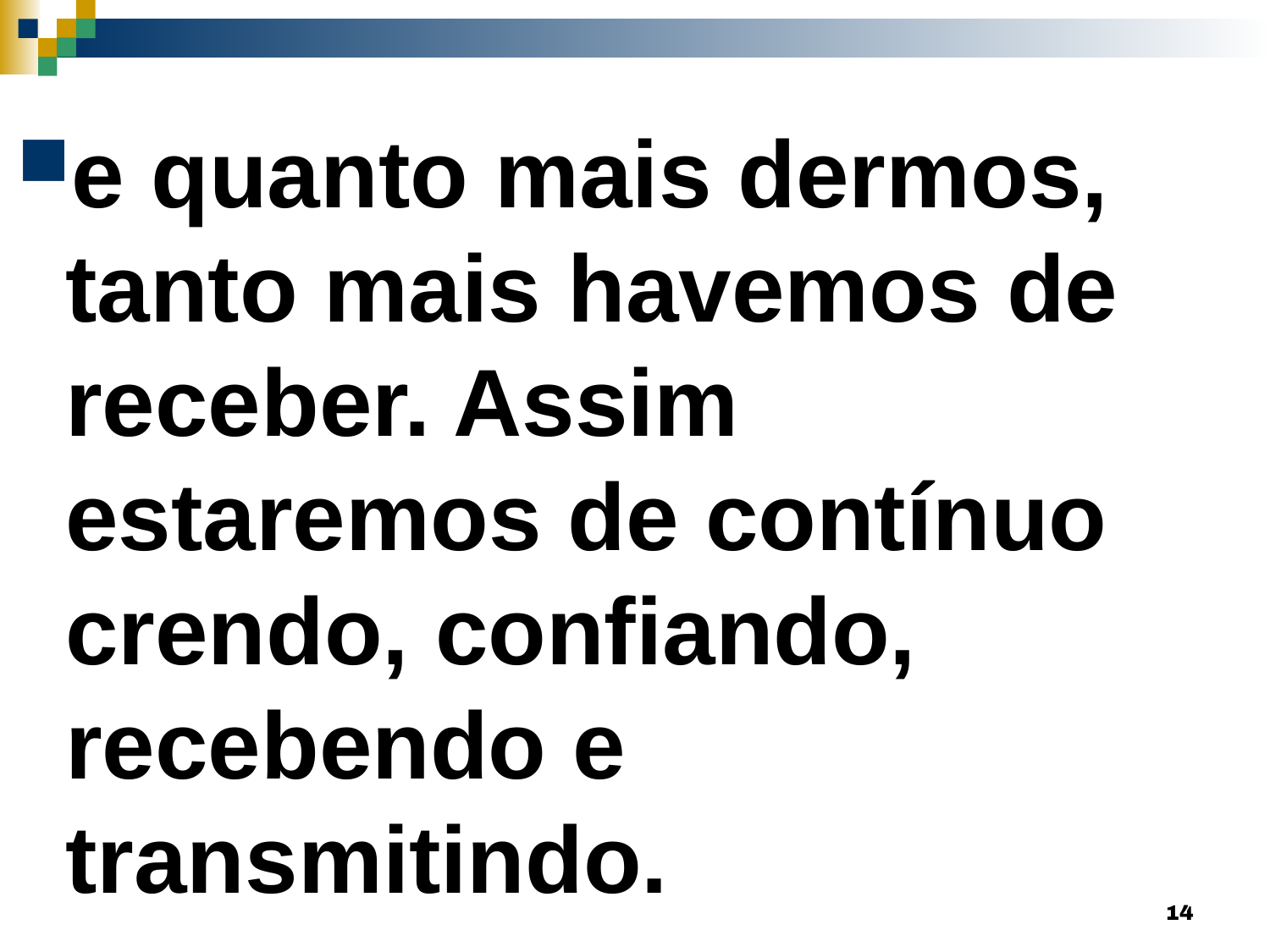

e quanto mais dermos, tanto mais havemos de receber. Assim estaremos de contínuo crendo, confiando, recebendo e transmitindo.
14